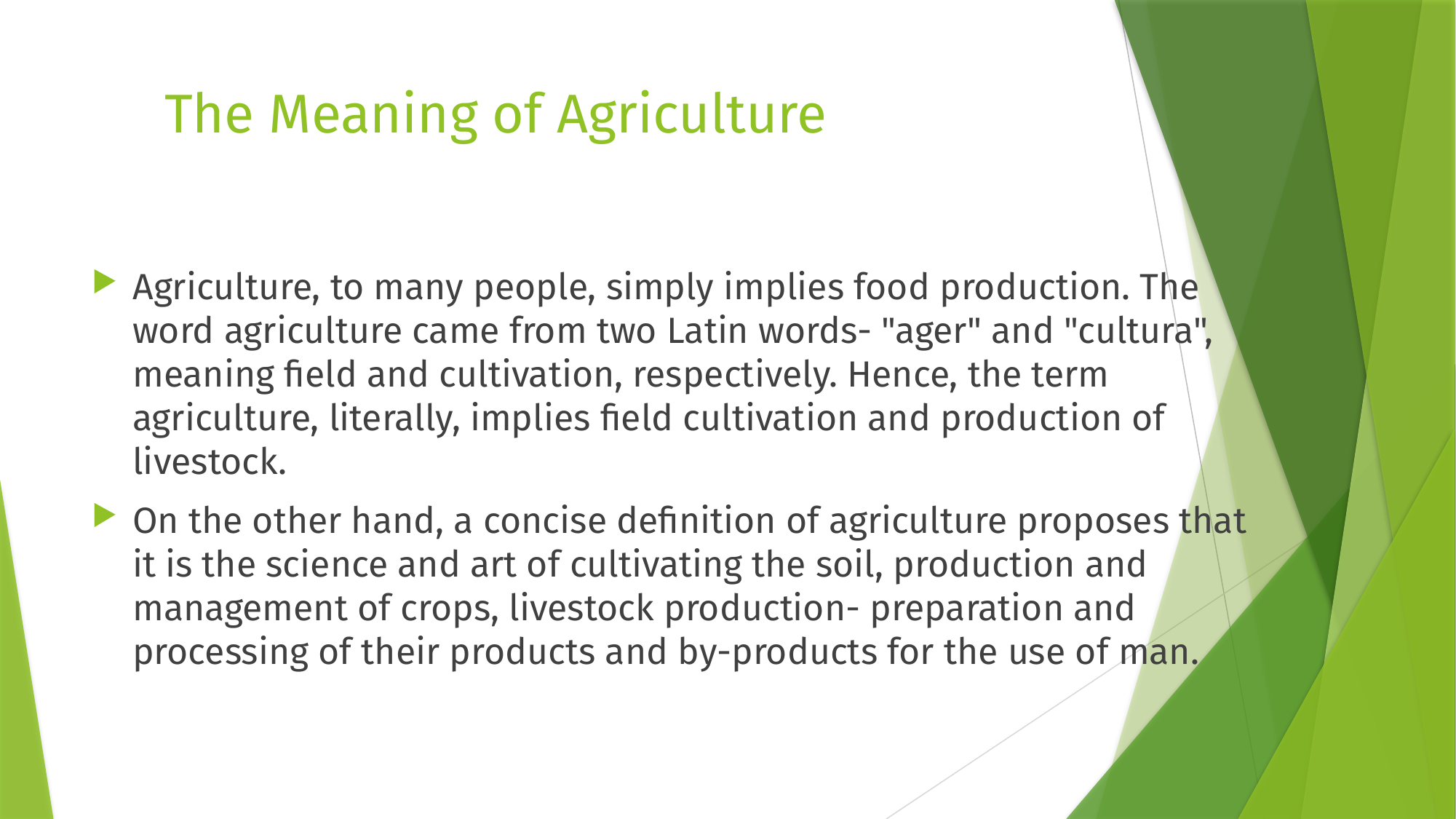

# The Meaning of Agriculture
Agriculture, to many people, simply implies food production. The word agriculture came from two Latin words- "ager" and "cultura", meaning field and cultivation, respectively. Hence, the term agriculture, literally, implies field cultivation and production of livestock.
On the other hand, a concise definition of agriculture proposes that it is the science and art of cultivating the soil, production and management of crops, livestock production- preparation and processing of their products and by-products for the use of man.